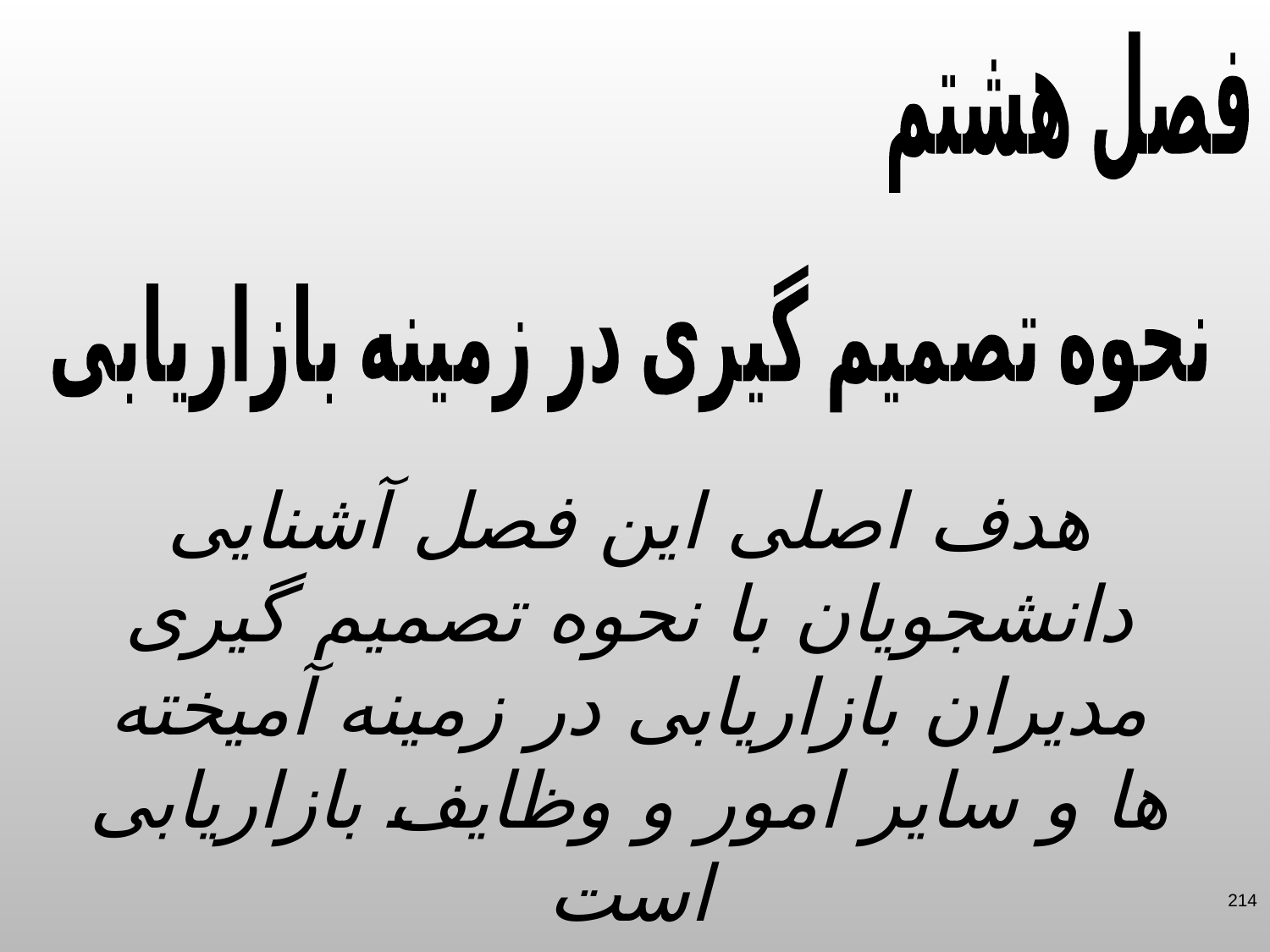

فصل هشتم
نحوه تصمیم گیری در زمینه بازاریابی
هدف اصلی این فصل آشنایی دانشجویان با نحوه تصمیم گیری مدیران بازاریابی در زمینه آمیخته ها و سایر امور و وظایف بازاریابی است
214